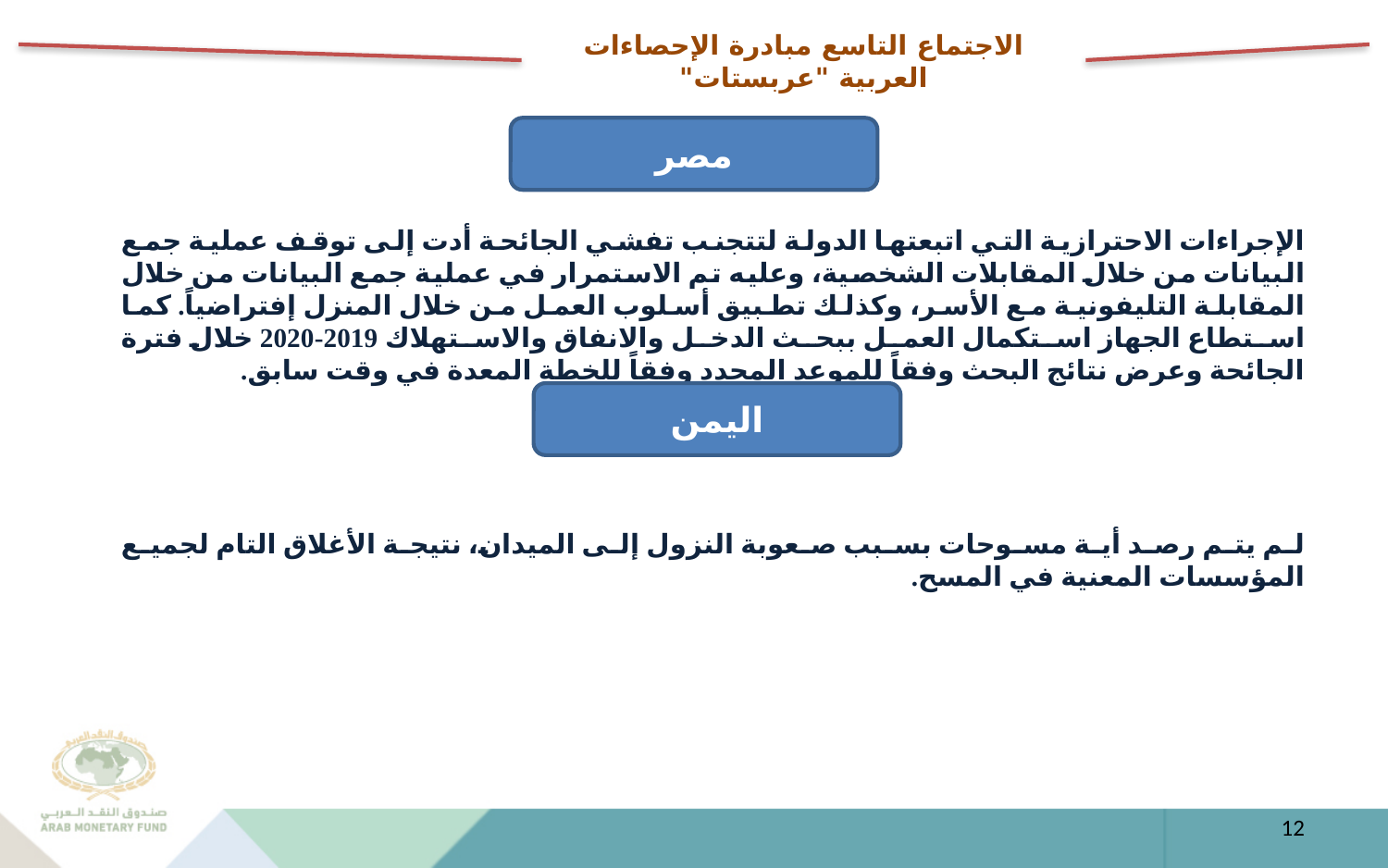

الاجتماع التاسع مبادرة الإحصاءات العربية "عربستات"
مصر
الإجراءات الاحترازية التي اتبعتها الدولة لتتجنب تفشي الجائحة أدت إلى توقف عملية جمع البيانات من خلال المقابلات الشخصية، وعليه تم الاستمرار في عملية جمع البيانات من خلال المقابلة التليفونية مع الأسر، وكذلك تطبيق أسلوب العمل من خلال المنزل إفتراضياً. كما استطاع الجهاز استكمال العمل ببحث الدخل والانفاق والاستهلاك 2019-2020 خلال فترة الجائحة وعرض نتائج البحث وفقاً للموعد المحدد وفقاً للخطة المعدة في وقت سابق.
اليمن
لم يتم رصد أية مسوحات بسبب صعوبة النزول إلى الميدان، نتيجة الأغلاق التام لجميع المؤسسات المعنية في المسح.
12